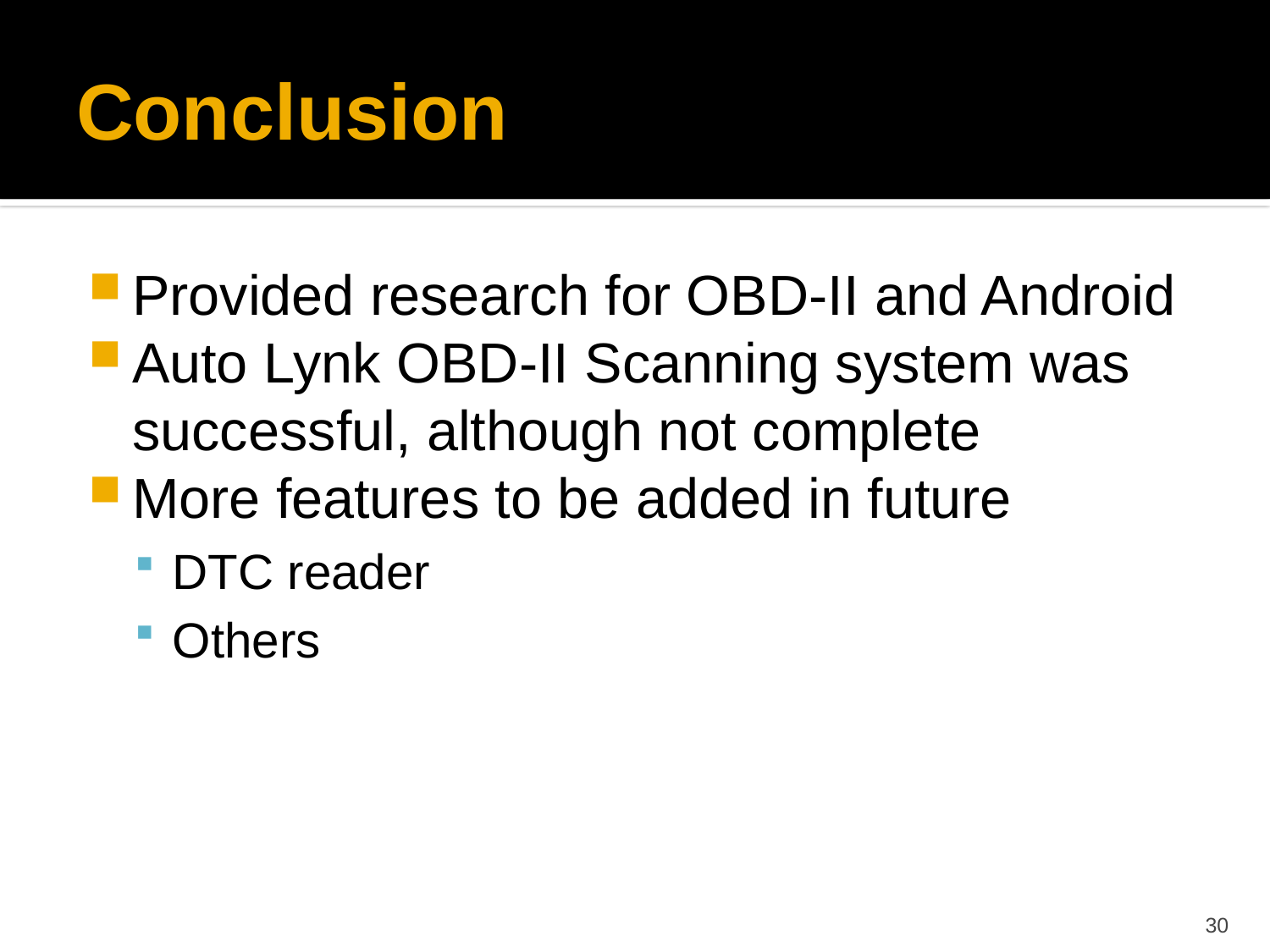

# Conclusion
Provided research for OBD-II and Android
Auto Lynk OBD-II Scanning system was successful, although not complete
More features to be added in future
DTC reader
Others
30